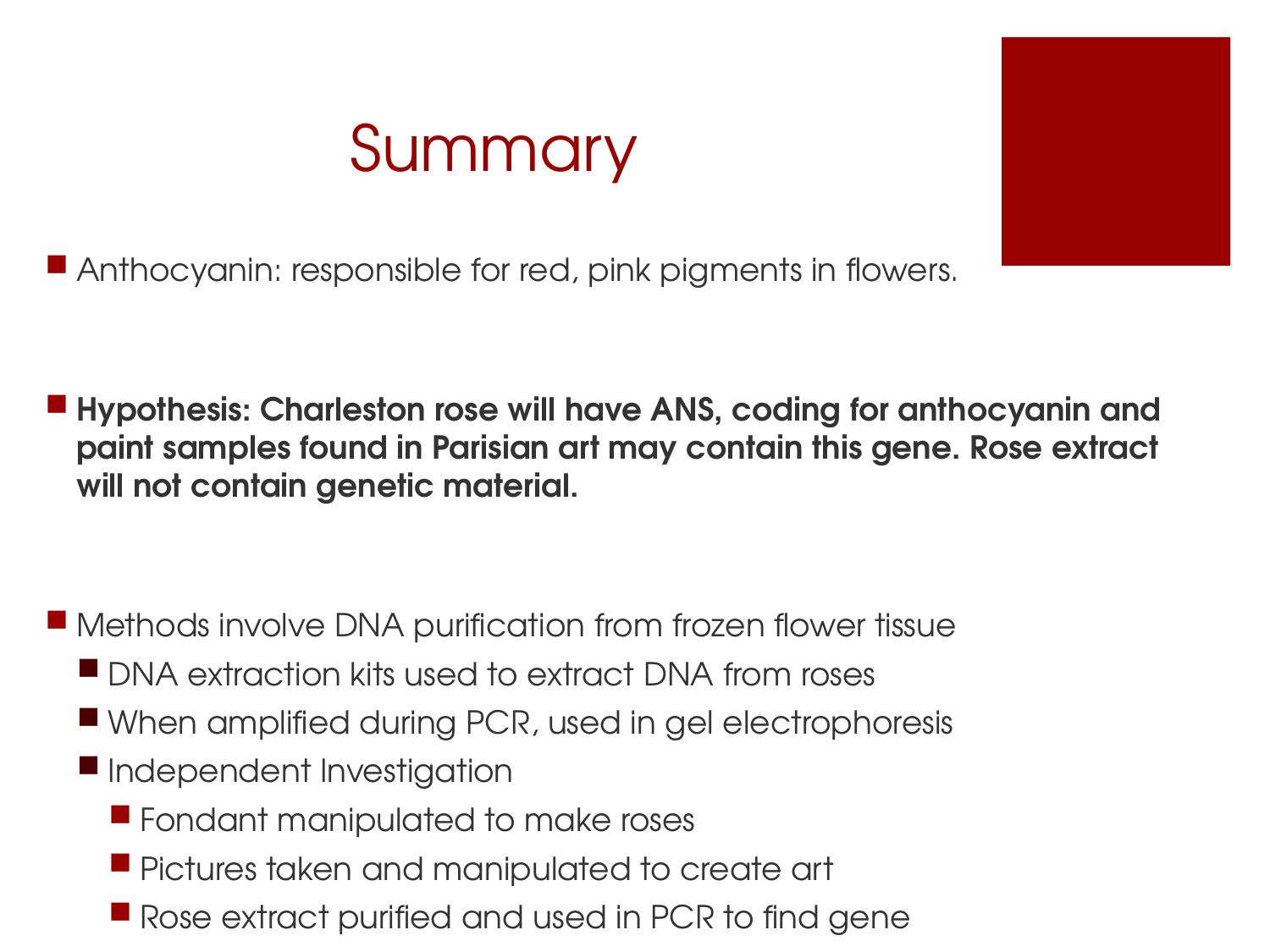

# Summary
Anthocyanin: responsible for red, pink pigments in flowers.

Hypothesis: Charleston rose will have ANS, coding for anthocyanin and paint samples found in Parisian art may contain this gene. Rose extract will not contain genetic material.

Methods involve DNA purification from frozen flower tissue
DNA extraction kits used to extract DNA from roses
When amplified during PCR, used in gel electrophoresis
Independent Investigation
Fondant manipulated to make roses
Pictures taken and manipulated to create art
Rose extract purified and used in PCR to find gene